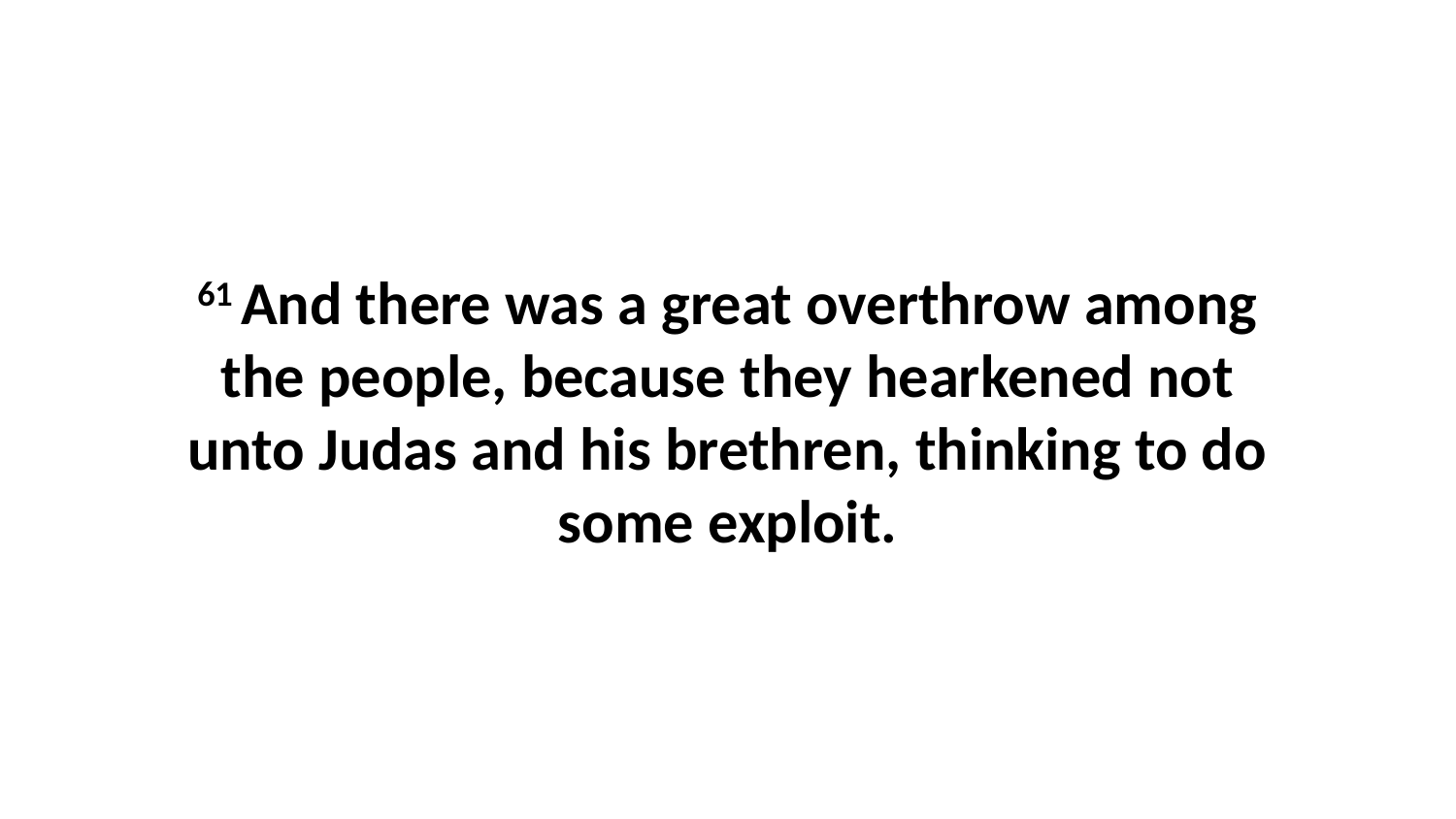

61 And there was a great overthrow among the people, because they hearkened not unto Judas and his brethren, thinking to do some exploit.